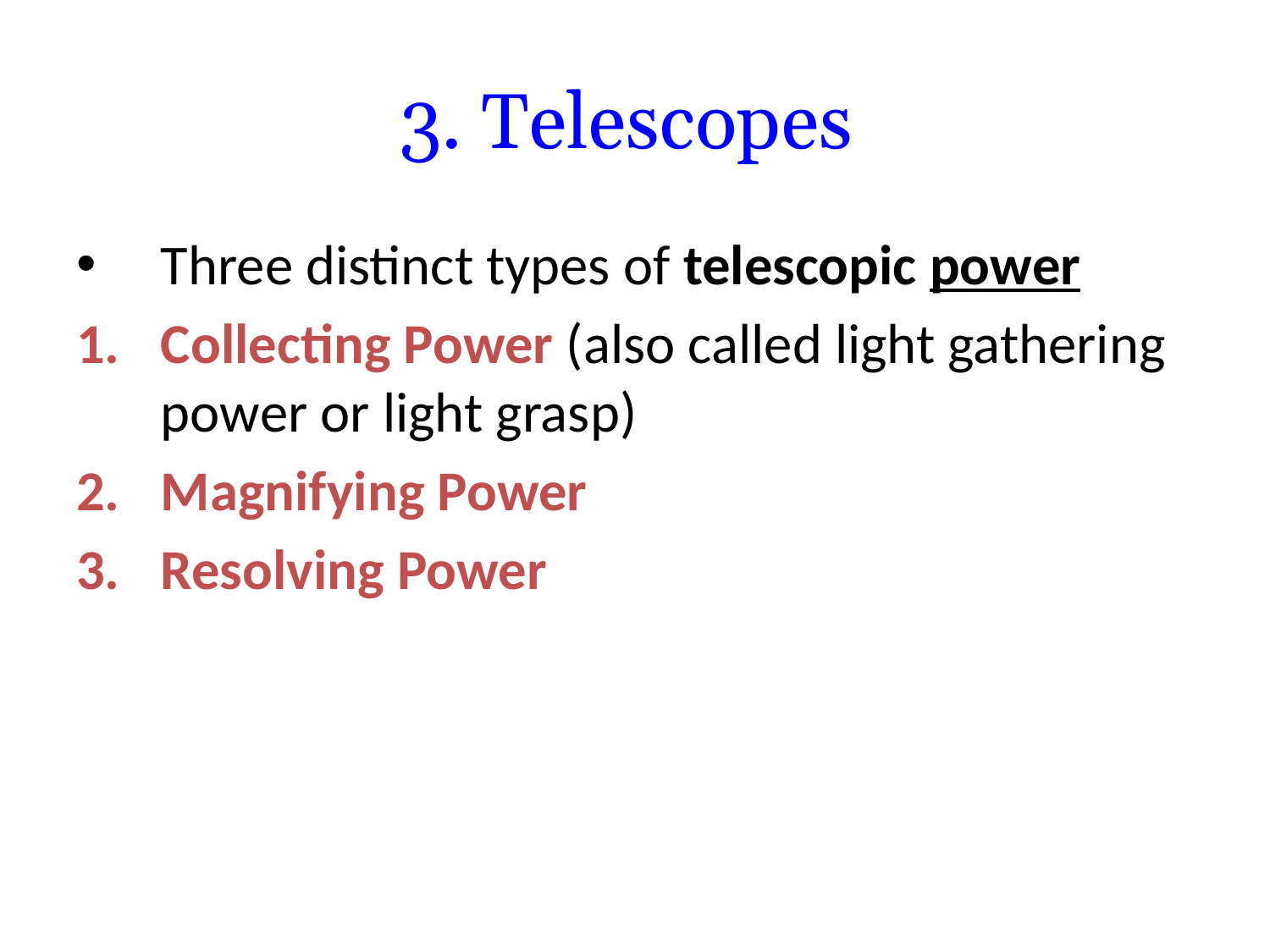

# 3. Telescopes
Three distinct types of telescopic power
Collecting Power (also called light gathering power or light grasp)
Magnifying Power
Resolving Power